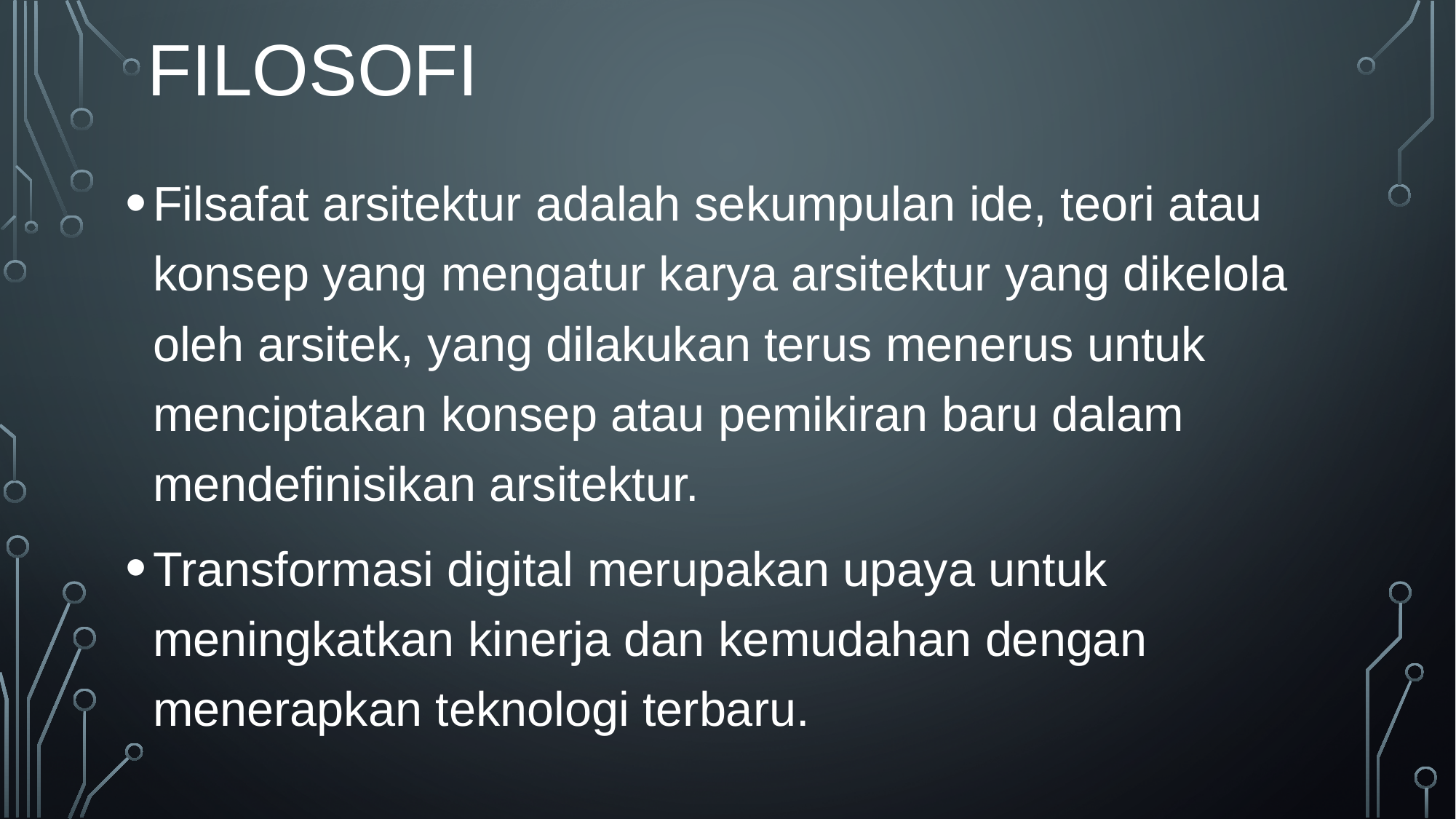

# Filosofi
Filsafat arsitektur adalah sekumpulan ide, teori atau konsep yang mengatur karya arsitektur yang dikelola oleh arsitek, yang dilakukan terus menerus untuk  menciptakan konsep atau pemikiran baru dalam mendefinisikan arsitektur.
Transformasi digital merupakan upaya untuk meningkatkan kinerja dan kemudahan dengan menerapkan teknologi terbaru.